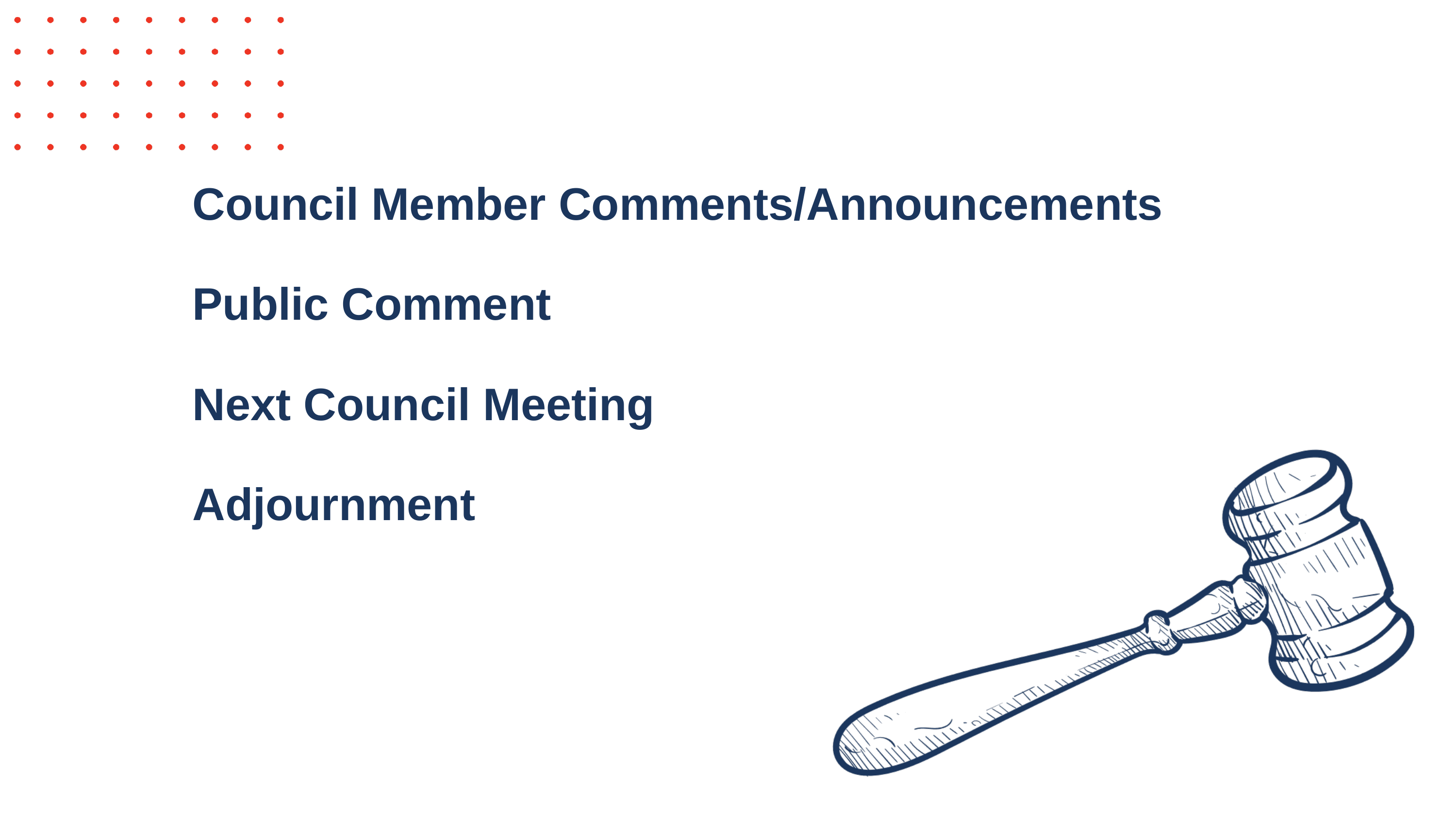

Council Member Comments/Announcements

Public Comment

Next Council Meeting

Adjournment